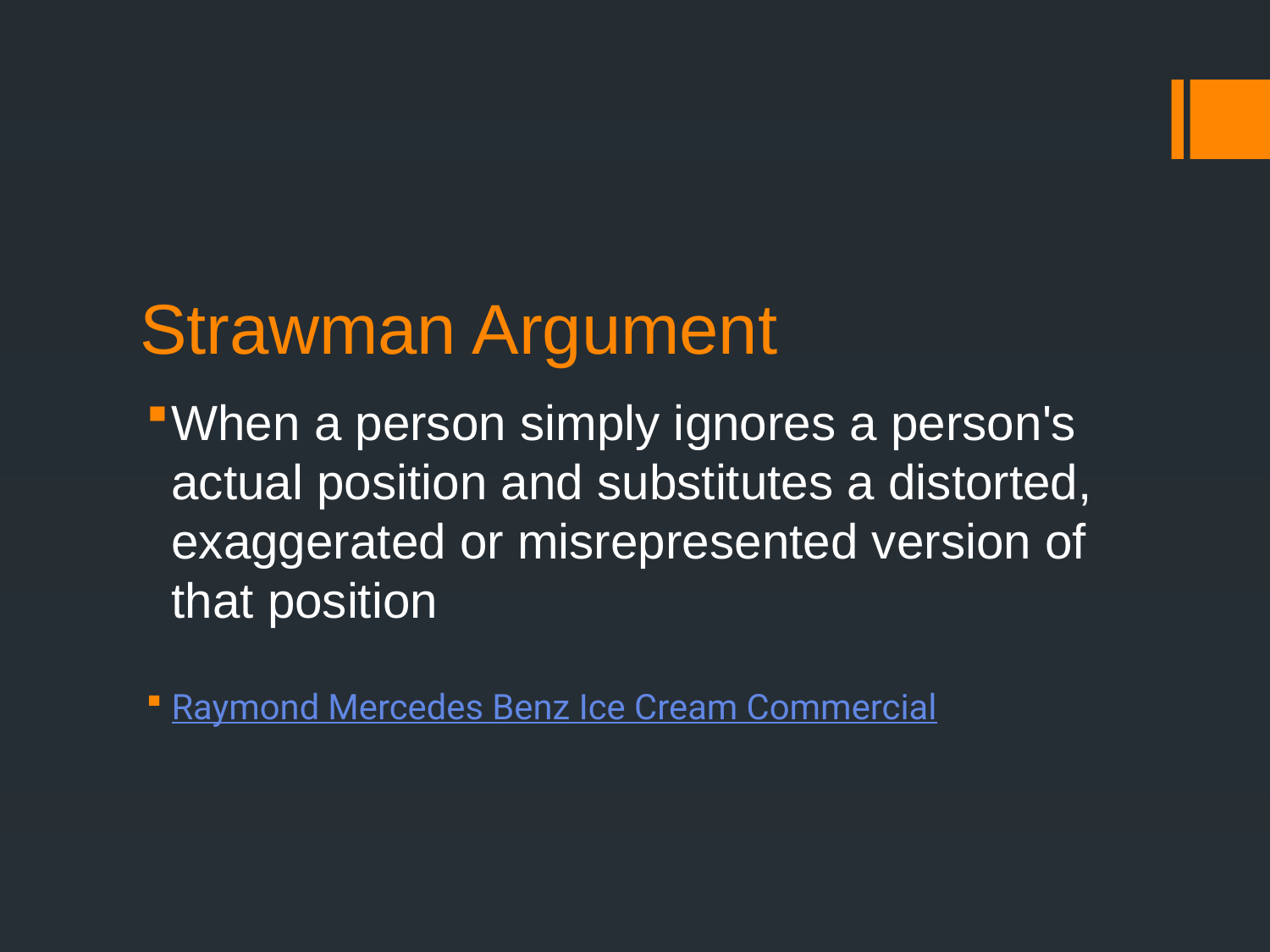

# Strawman Argument
When a person simply ignores a person's actual position and substitutes a distorted, exaggerated or misrepresented version of that position

Raymond Mercedes Benz Ice Cream Commercial